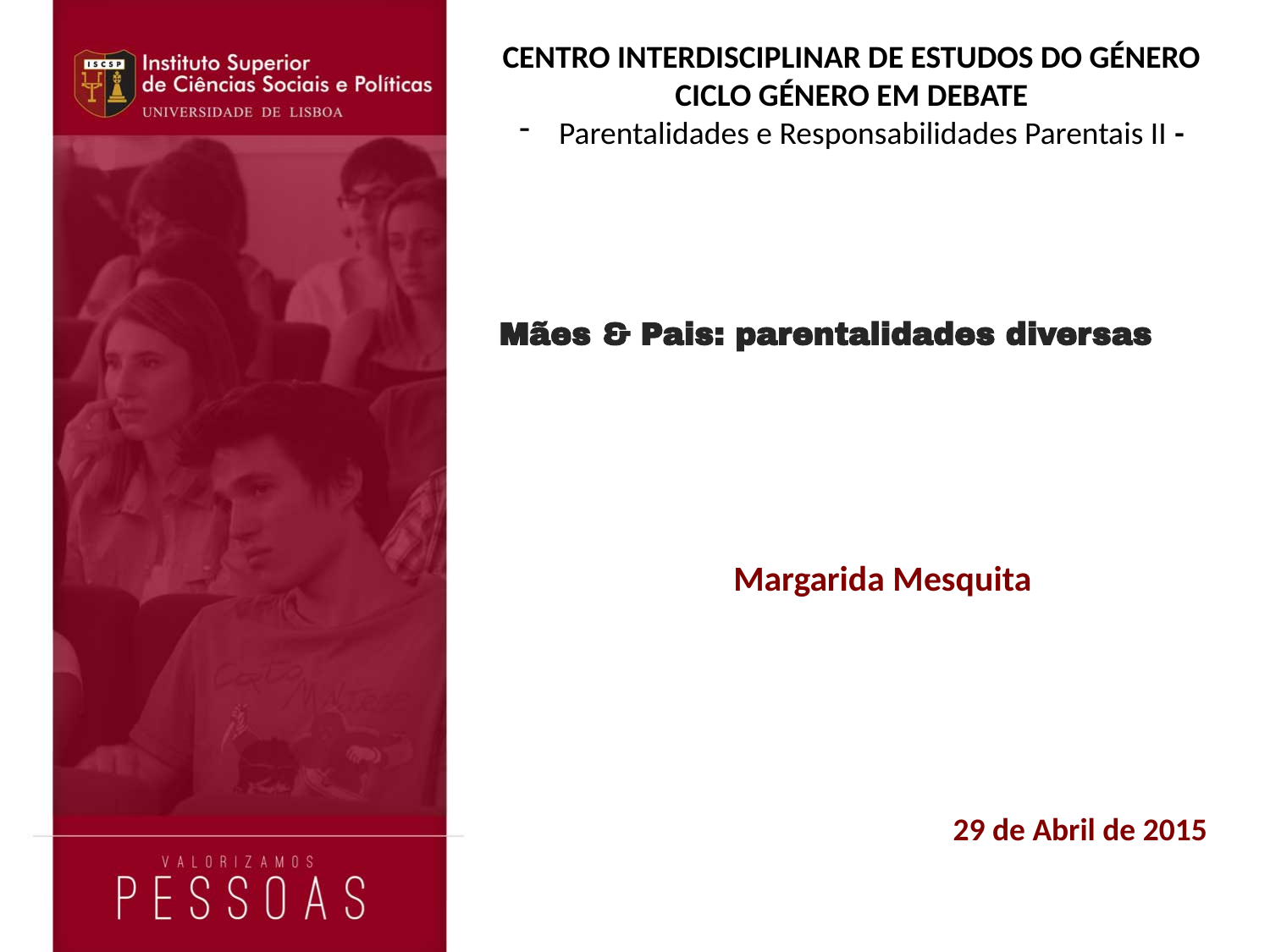

CENTRO INTERDISCIPLINAR DE ESTUDOS DO GÉNERO
CICLO GÉNERO EM DEBATE
Parentalidades e Responsabilidades Parentais II -
Mães & Pais: parentalidades diversas

Margarida Mesquita

29 de Abril de 2015